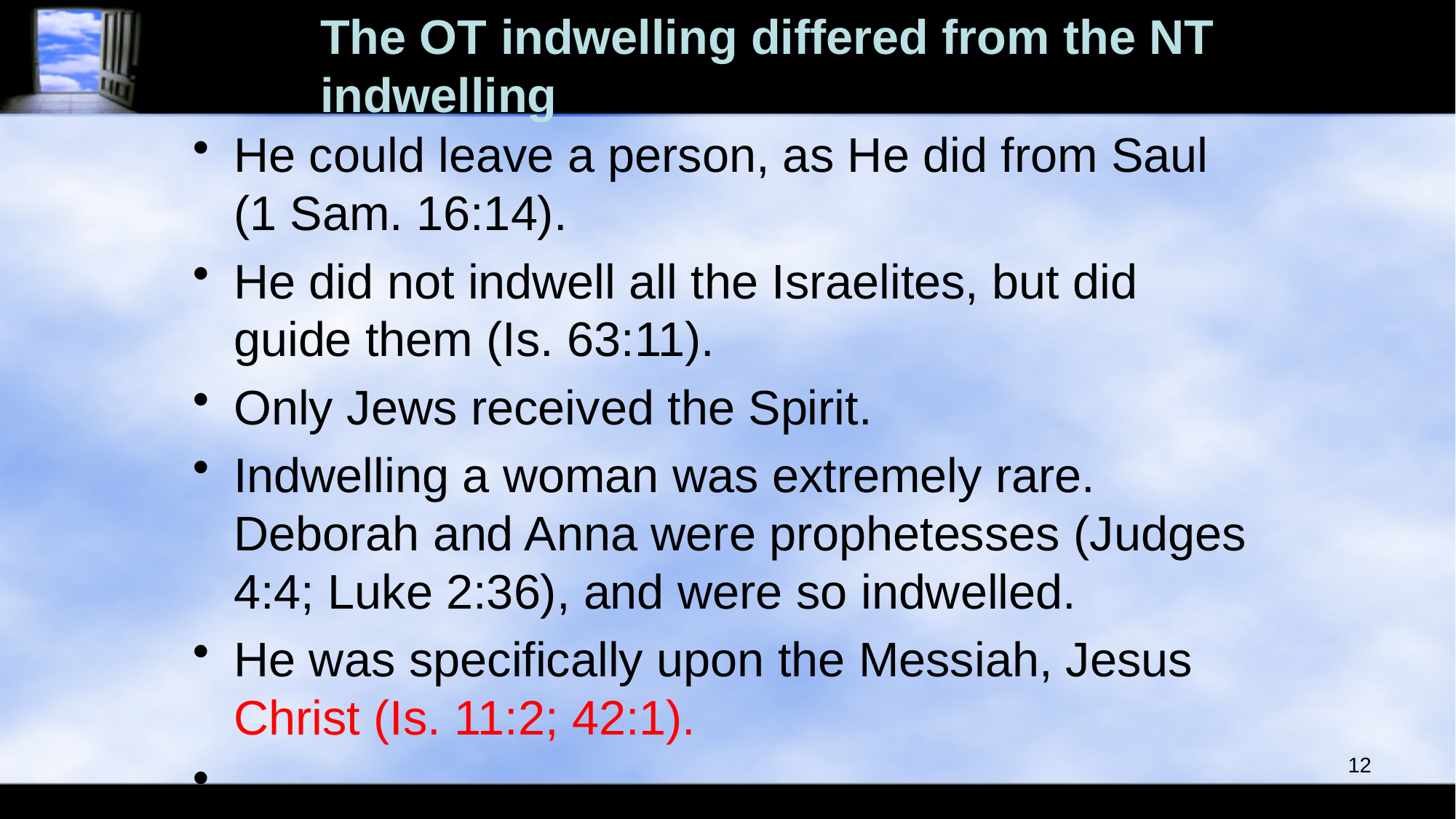

# The OT indwelling differed from the NT indwelling
He could leave a person, as He did from Saul (1 Sam. 16:14).
He did not indwell all the Israelites, but did guide them (Is. 63:11).
Only Jews received the Spirit.
Indwelling a woman was extremely rare. Deborah and Anna were prophetesses (Judges 4:4; Luke 2:36), and were so indwelled.
He was specifically upon the Messiah, Jesus Christ (Is. 11:2; 42:1).

12